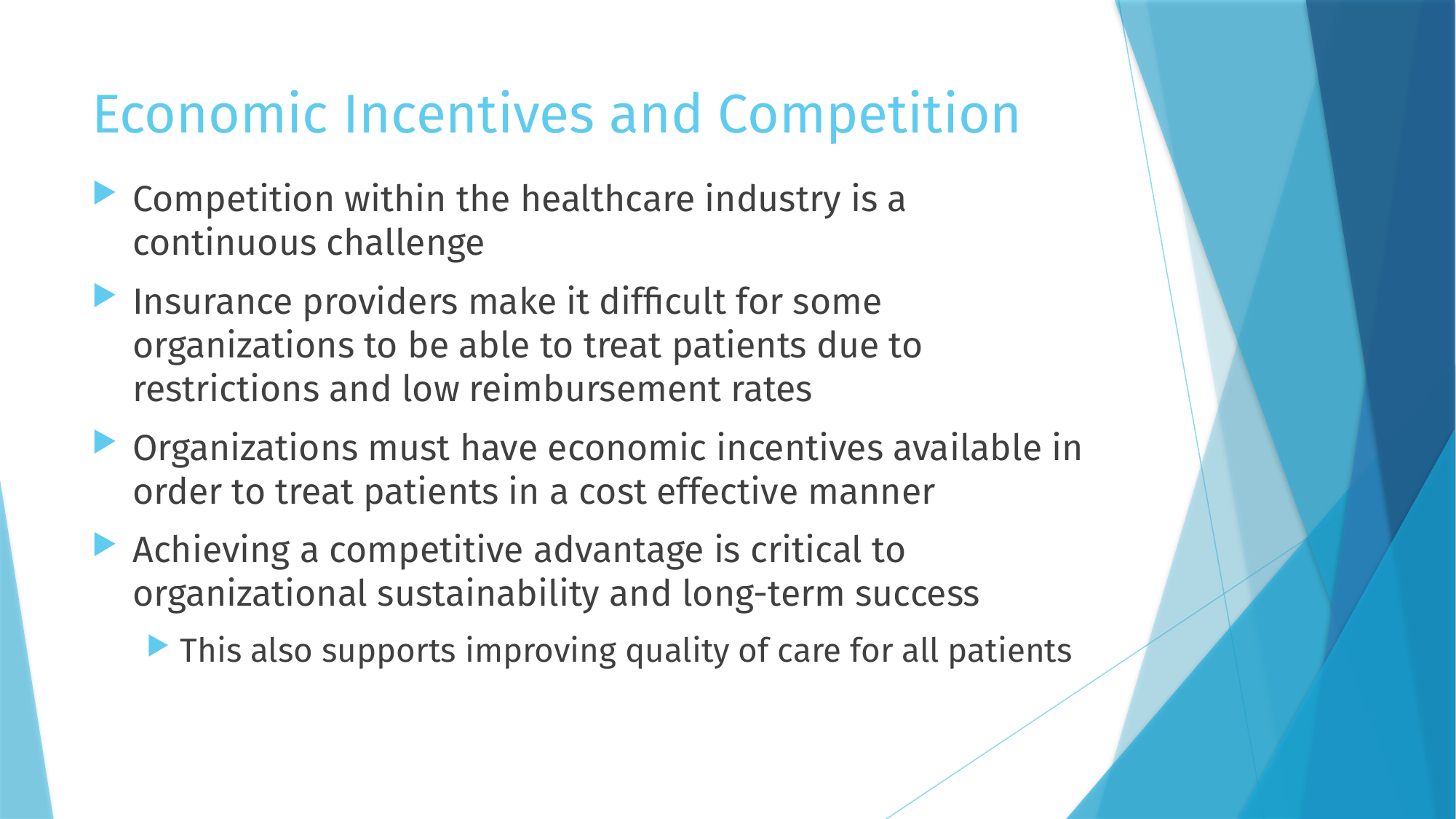

# Economic Incentives and Competition
Competition within the healthcare industry is a continuous challenge
Insurance providers make it difficult for some organizations to be able to treat patients due to restrictions and low reimbursement rates
Organizations must have economic incentives available in order to treat patients in a cost effective manner
Achieving a competitive advantage is critical to organizational sustainability and long-term success
This also supports improving quality of care for all patients